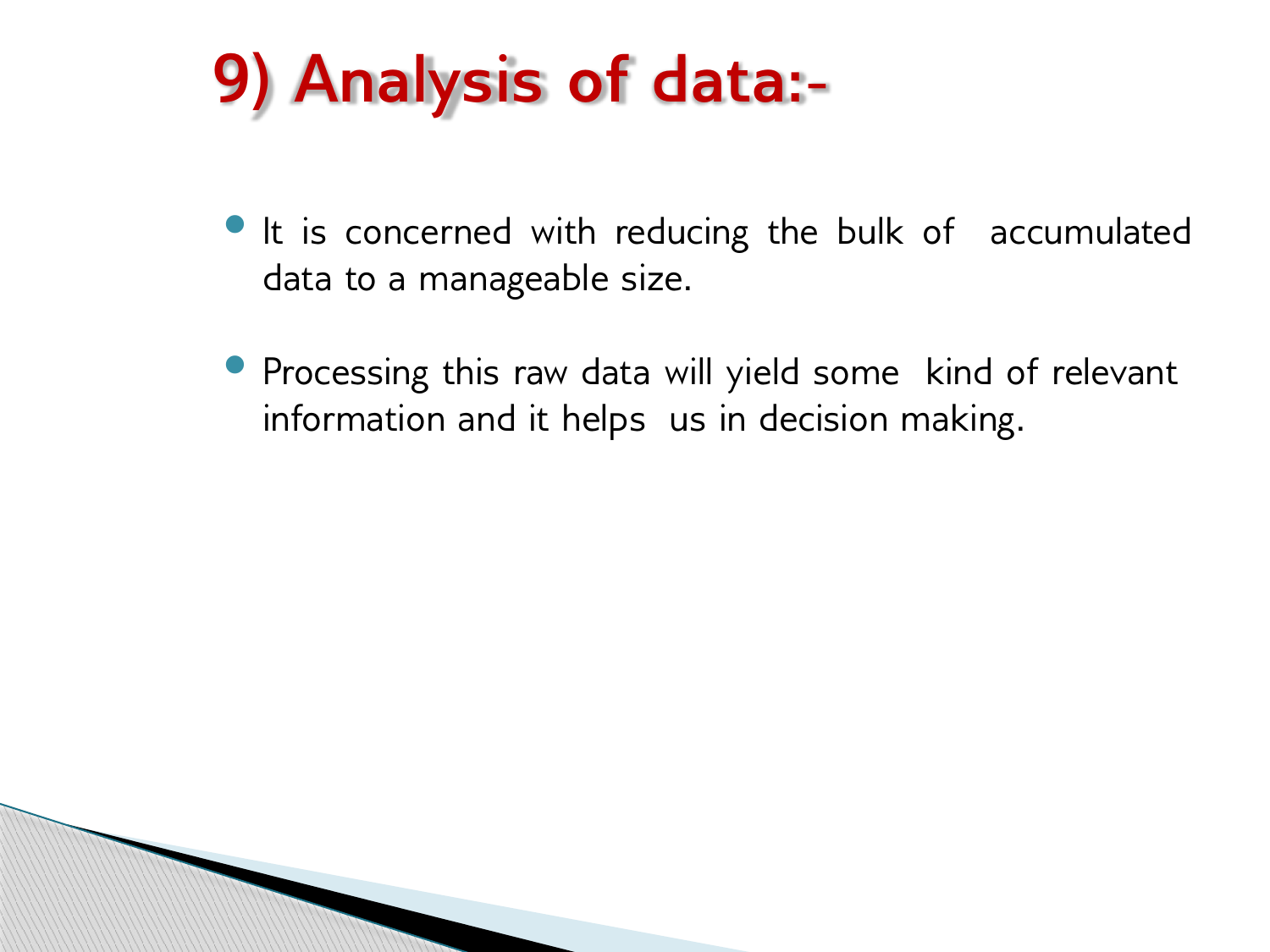

# 9) Analysis of data:-
It is concerned with reducing the bulk of  accumulated data to a manageable size.

Processing this raw data will yield some  kind of relevant information and it helps  us in decision making.